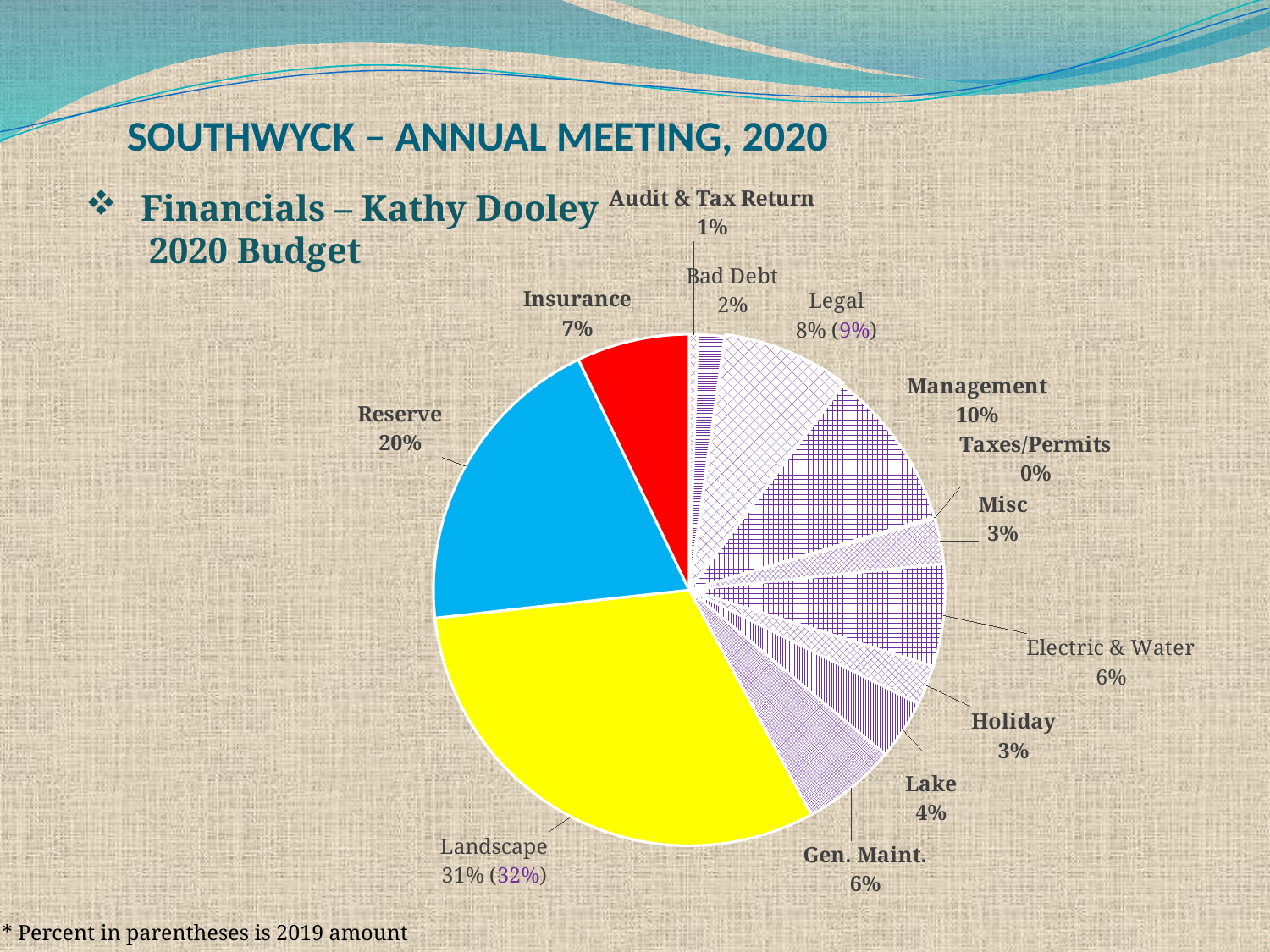

SOUTHWYCK – ANNUAL MEETING, 2020

### Chart

| Category |  |
|---|---|
| Audit & Tax Return | 3200.0 |
| Bad Debt | 10000.0 |
| Legal | 47854.0 |
| Management | 60336.0 |
| Taxes/Permits | 750.0 |
| Misc | 17000.0 |
|  | None |
| Maint. & Utilities | None |
| Electric & Water | 38500.0 |
| Holiday | 15000.0 |
| Lake | 22500.0 |
| Gen. Maint. | 35500.0 |
|  | None |
|  | None |
| Landscape | 185720.0 |
|  | None |
| Reserve | 116867.8 |
|  | None |
| Insurance | 42500.0 |
Financials – Kathy Dooley
       2020 Budget

* Percent in parentheses is 2019 amount